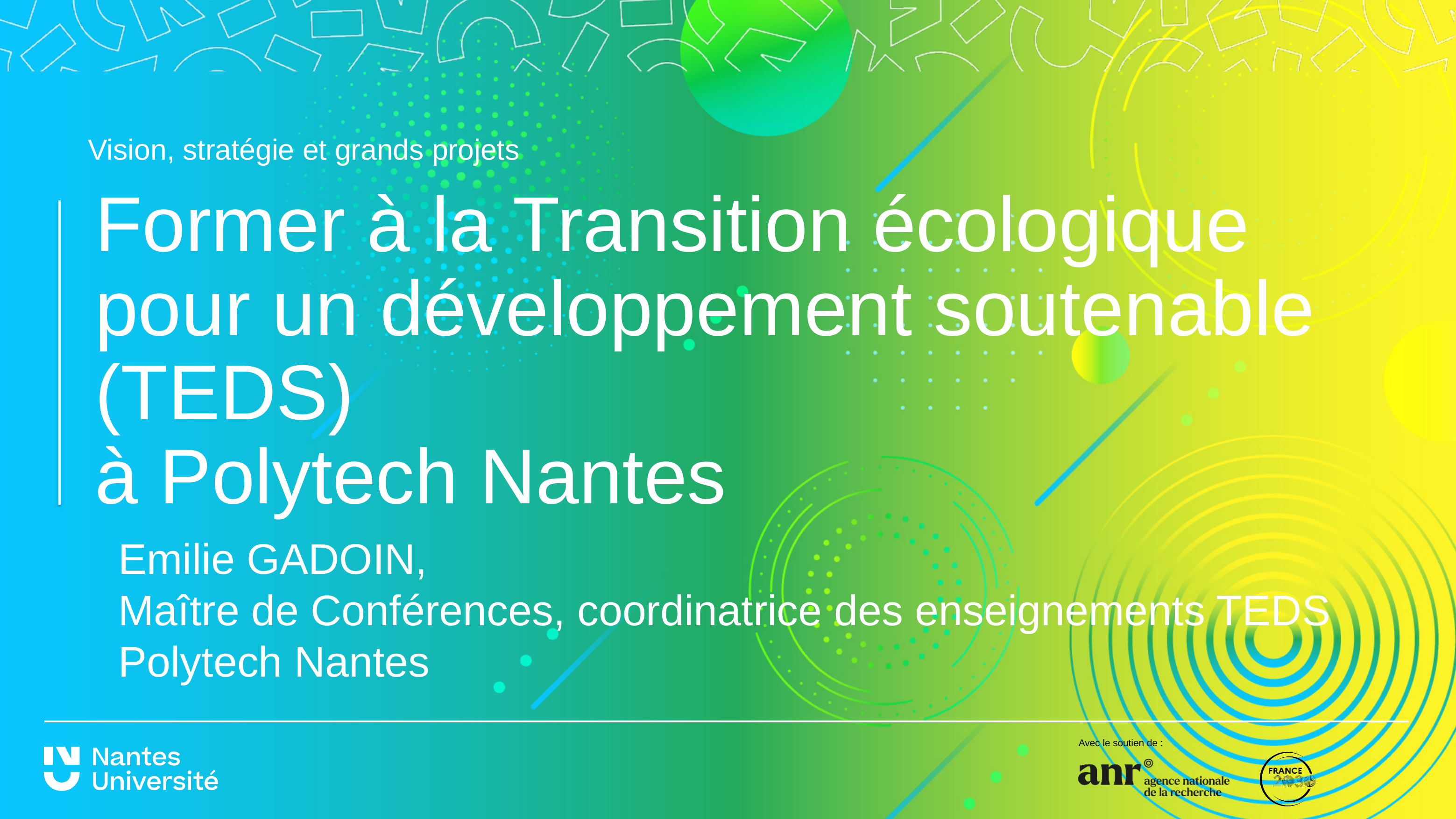

Vision, stratégie et grands projets
Former à la Transition écologique pour un développement soutenable (TEDS)
à Polytech Nantes
Emilie GADOIN,
Maître de Conférences, coordinatrice des enseignements TEDS
Polytech Nantes